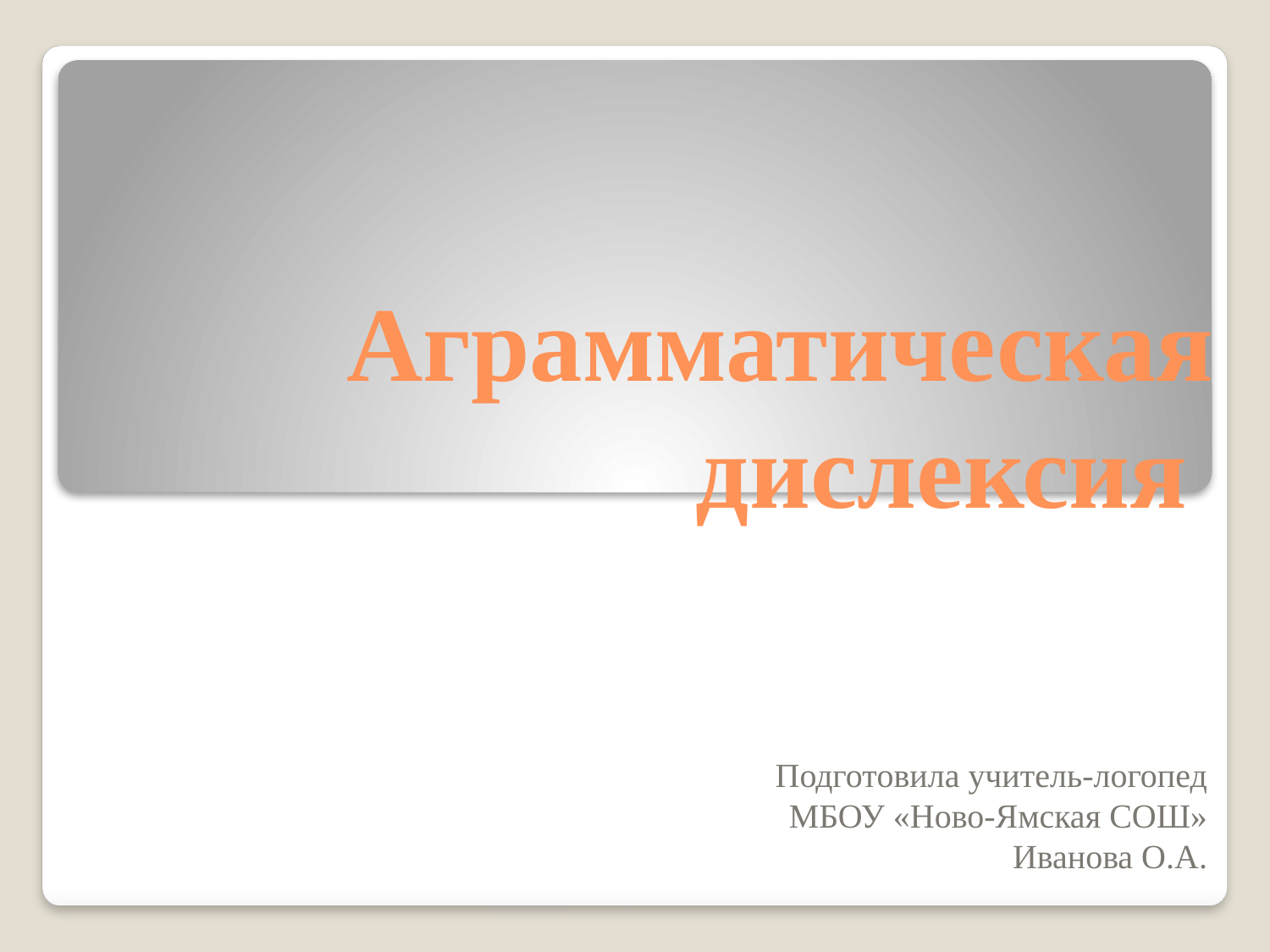

# Аграмматическая дислексия
Подготовила учитель-логопед
 МБОУ «Ново-Ямская СОШ»
 Иванова О.А.